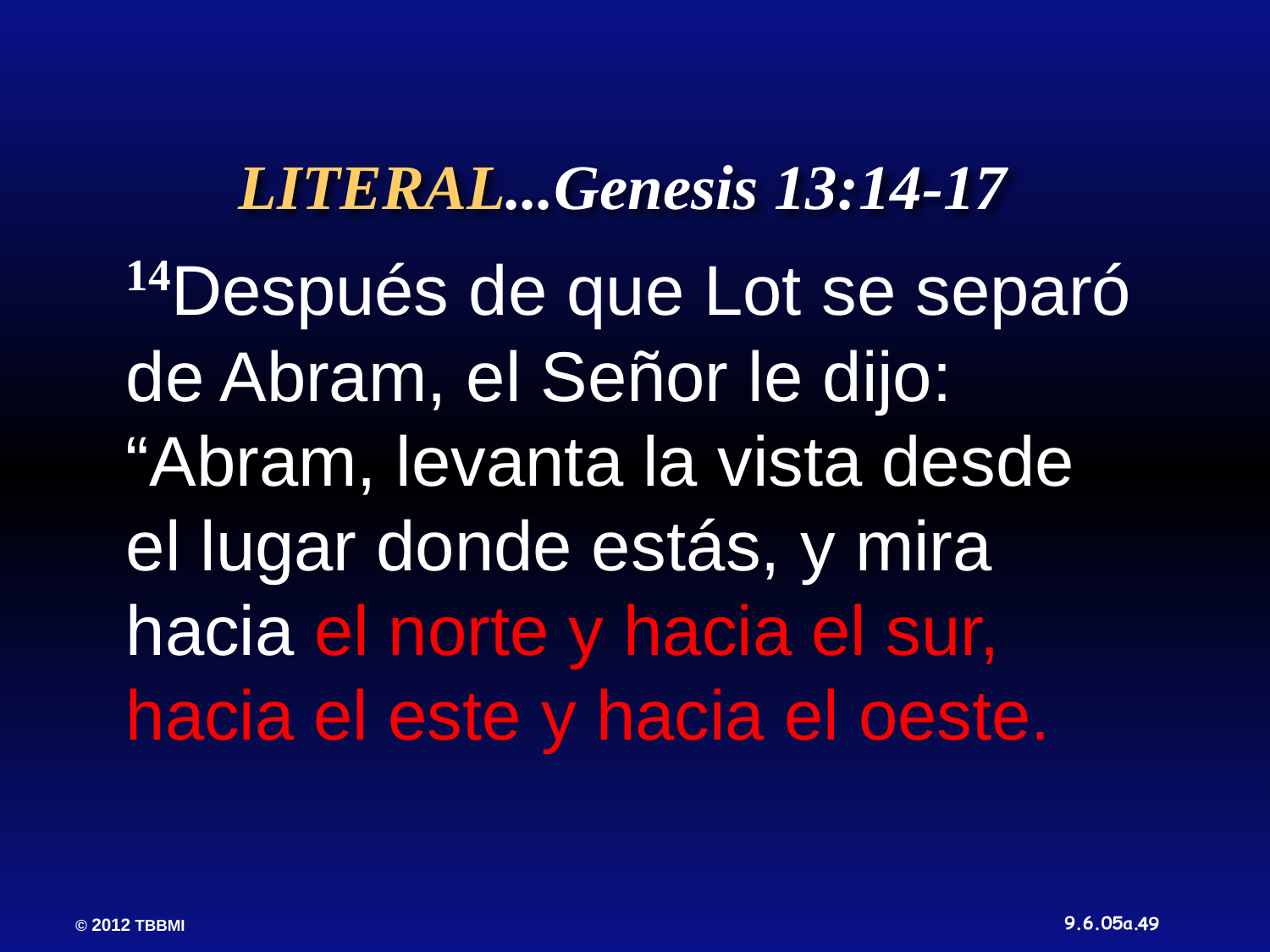

LITERAL...Genesis 13:14-17

14Después de que Lot se separó de Abram, el Señor le dijo: “Abram, levanta la vista desde el lugar donde estás, y mira hacia el norte y hacia el sur, hacia el este y hacia el oeste.
49